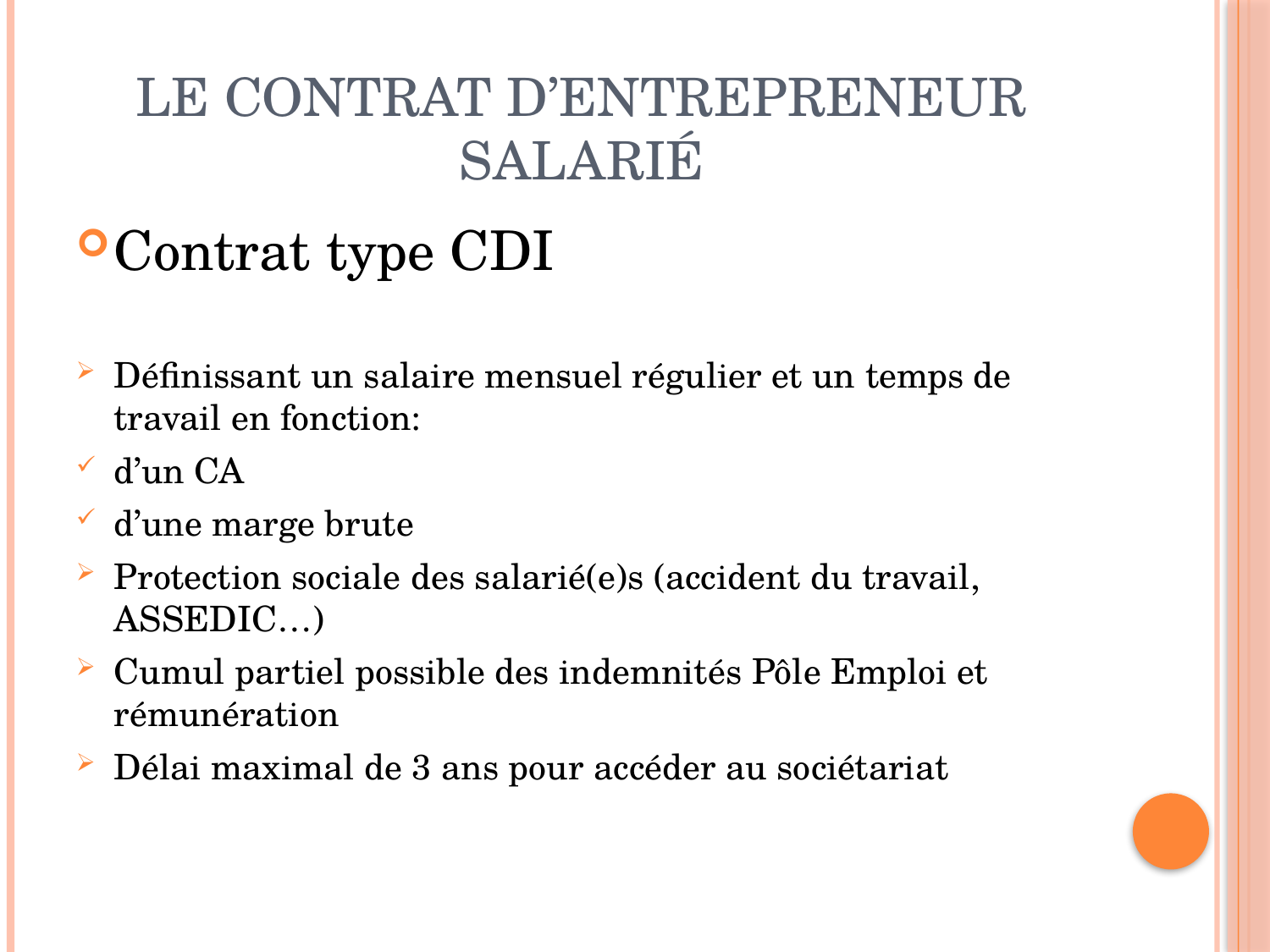

# Le contrat d’entrepreneur salarié
Contrat type CDI

Définissant un salaire mensuel régulier et un temps de travail en fonction:
d’un CA
d’une marge brute
Protection sociale des salarié(e)s (accident du travail, ASSEDIC…)
Cumul partiel possible des indemnités Pôle Emploi et rémunération
Délai maximal de 3 ans pour accéder au sociétariat